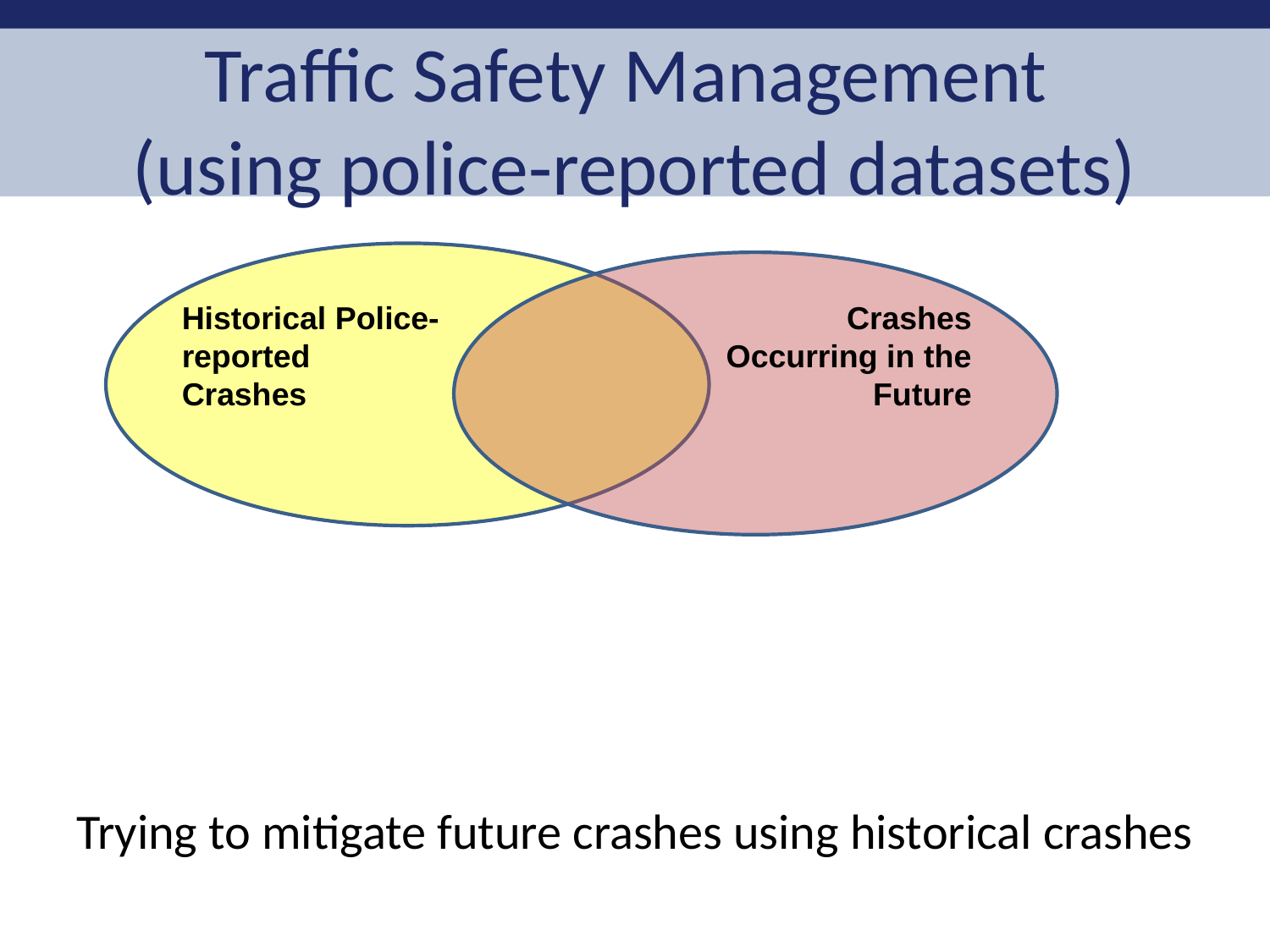

# Traffic Safety Management (using police-reported datasets)

Historical Police-reported Crashes
Crashes Occurring in the Future
Trying to mitigate future crashes using historical crashes